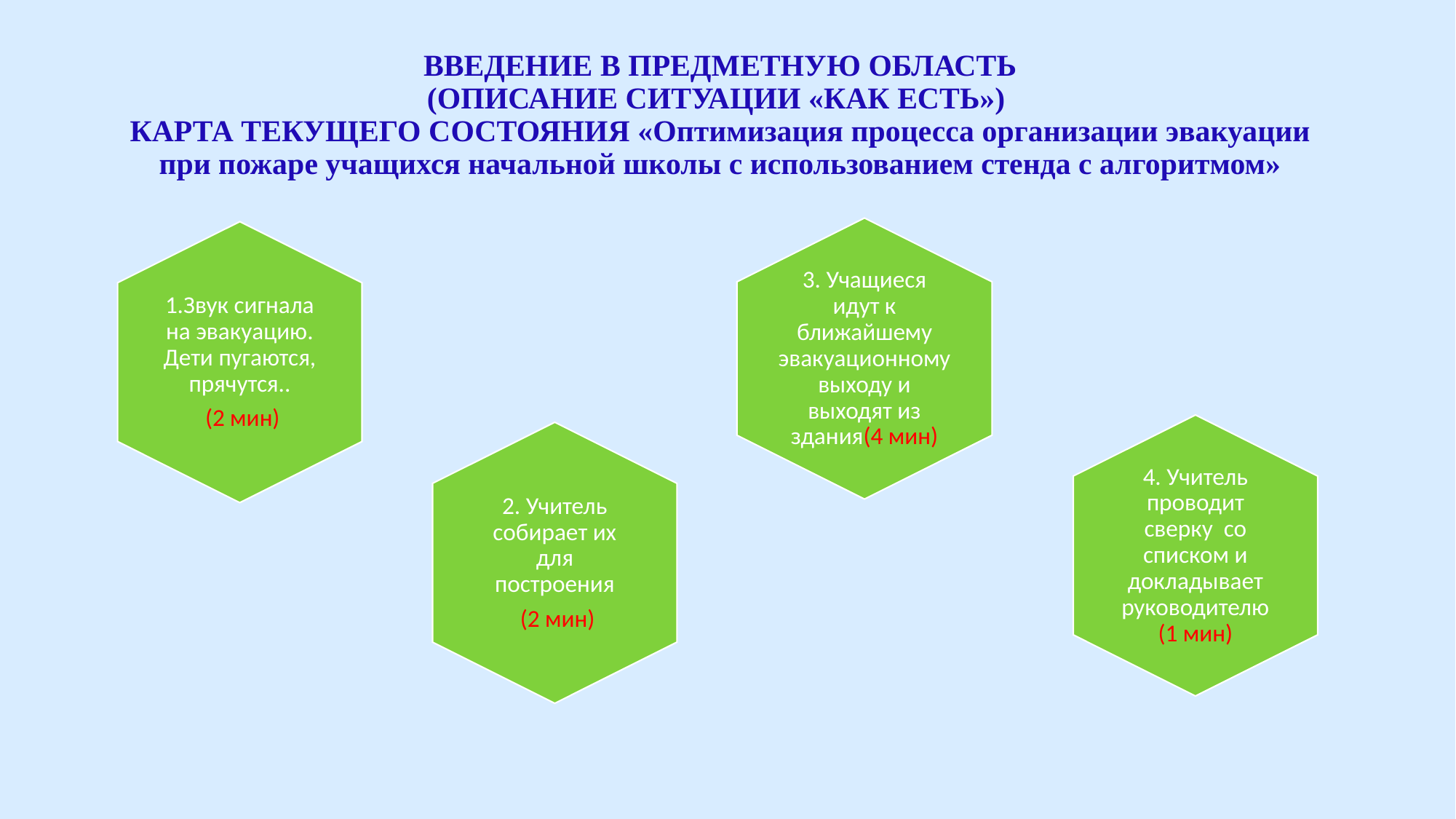

# ВВЕДЕНИЕ В ПРЕДМЕТНУЮ ОБЛАСТЬ (ОПИСАНИЕ СИТУАЦИИ «КАК ЕСТЬ») КАРТА ТЕКУЩЕГО СОСТОЯНИЯ «Оптимизация процесса организации эвакуации при пожаре учащихся начальной школы с использованием стенда с алгоритмом»
2. Учитель собирает их для построения
 (2 мин)
3. Учащиеся идут к ближайшему эвакуационному выходу и выходят из здания(4 мин)
1.Звук сигнала на эвакуацию. Дети пугаются, прячутся..
 (2 мин)
4. Учитель проводит сверку  со списком и докладывает руководителю (1 мин)